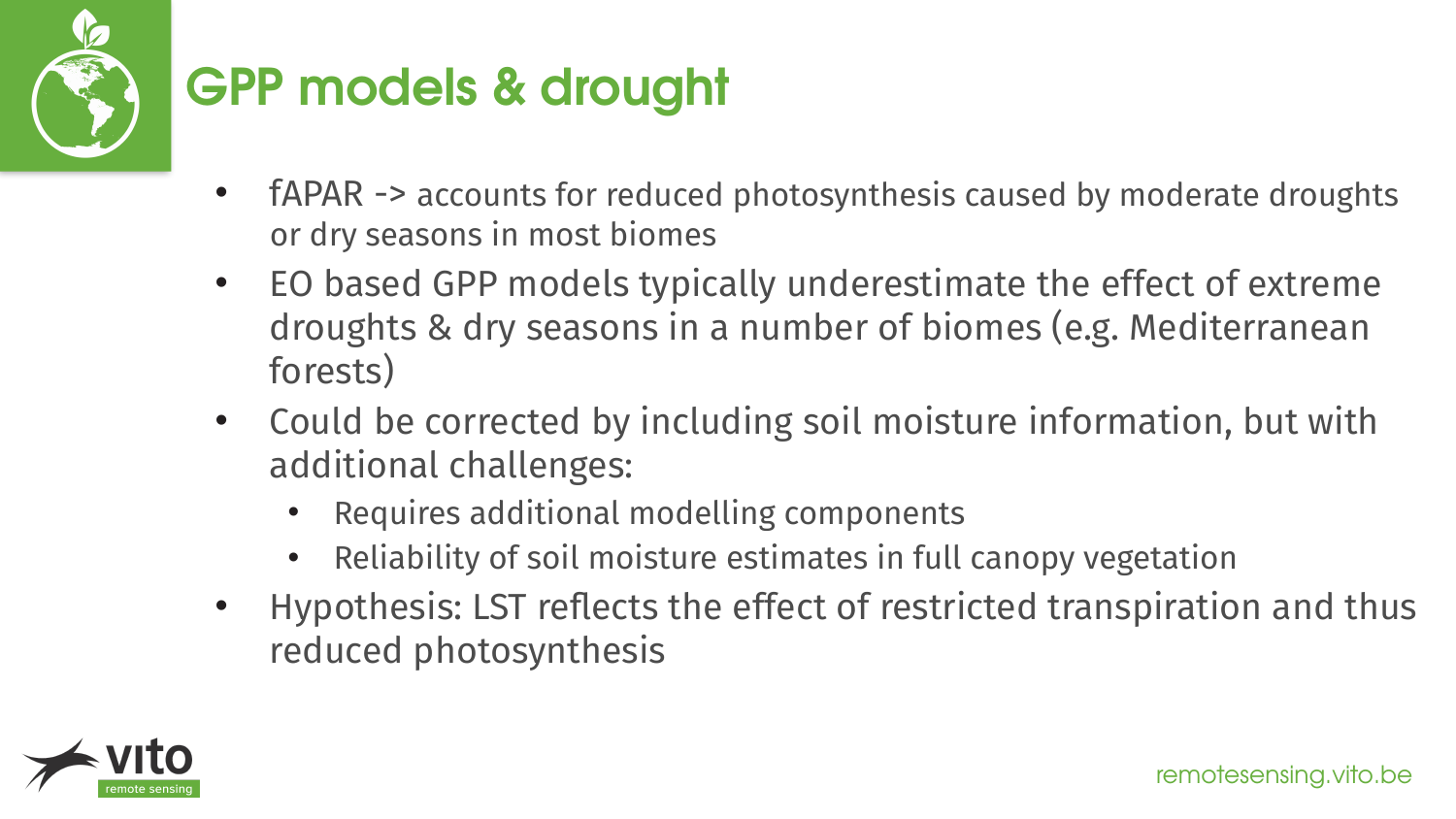

# GPP models & drought
fAPAR -> accounts for reduced photosynthesis caused by moderate droughts or dry seasons in most biomes
EO based GPP models typically underestimate the effect of extreme droughts & dry seasons in a number of biomes (e.g. Mediterranean forests)
Could be corrected by including soil moisture information, but with additional challenges:
Requires additional modelling components
Reliability of soil moisture estimates in full canopy vegetation
Hypothesis: LST reflects the effect of restricted transpiration and thus reduced photosynthesis